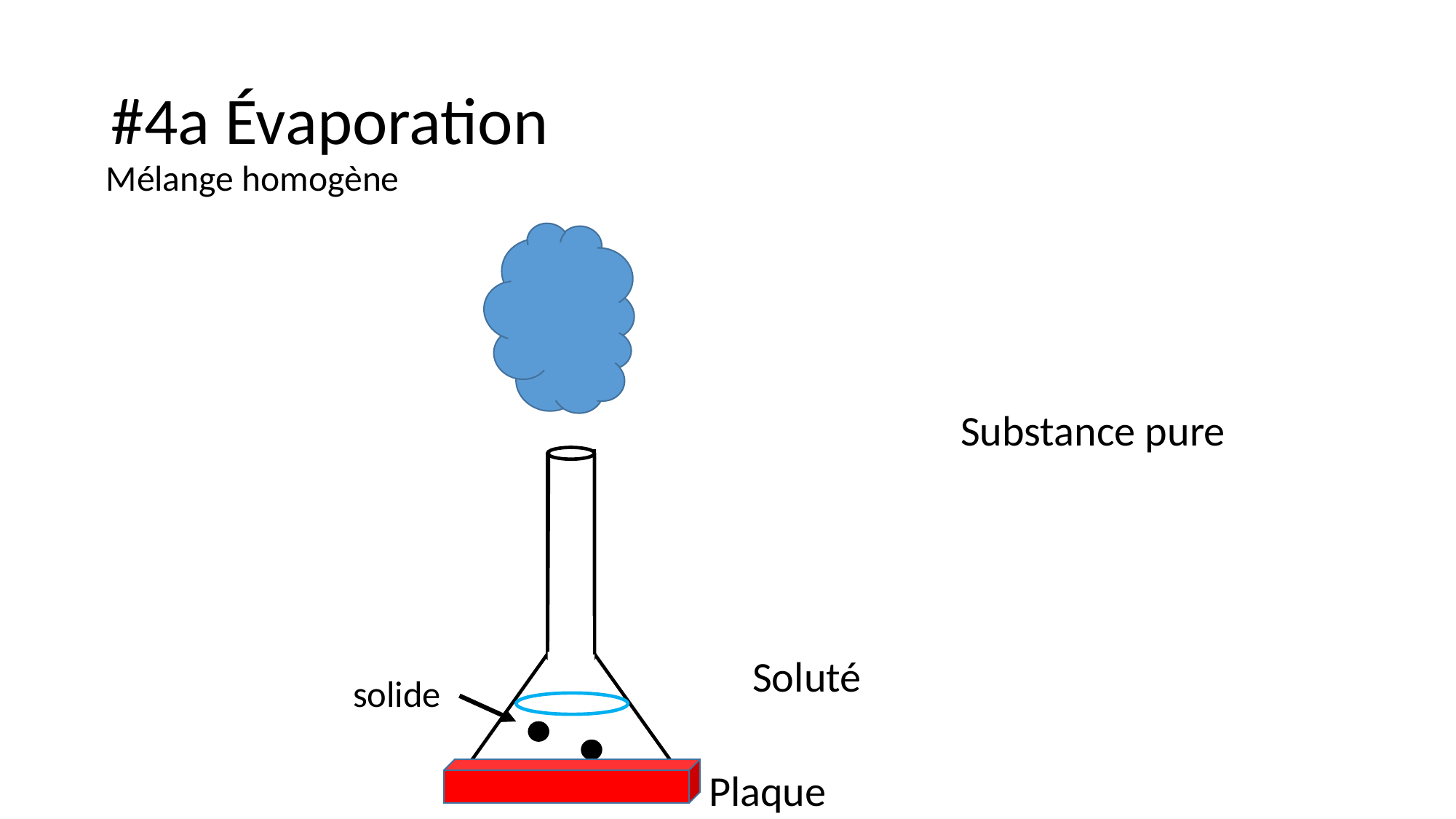

# #4a Évaporation
Mélange homogène

Substance pure

Soluté
solide

Plaque